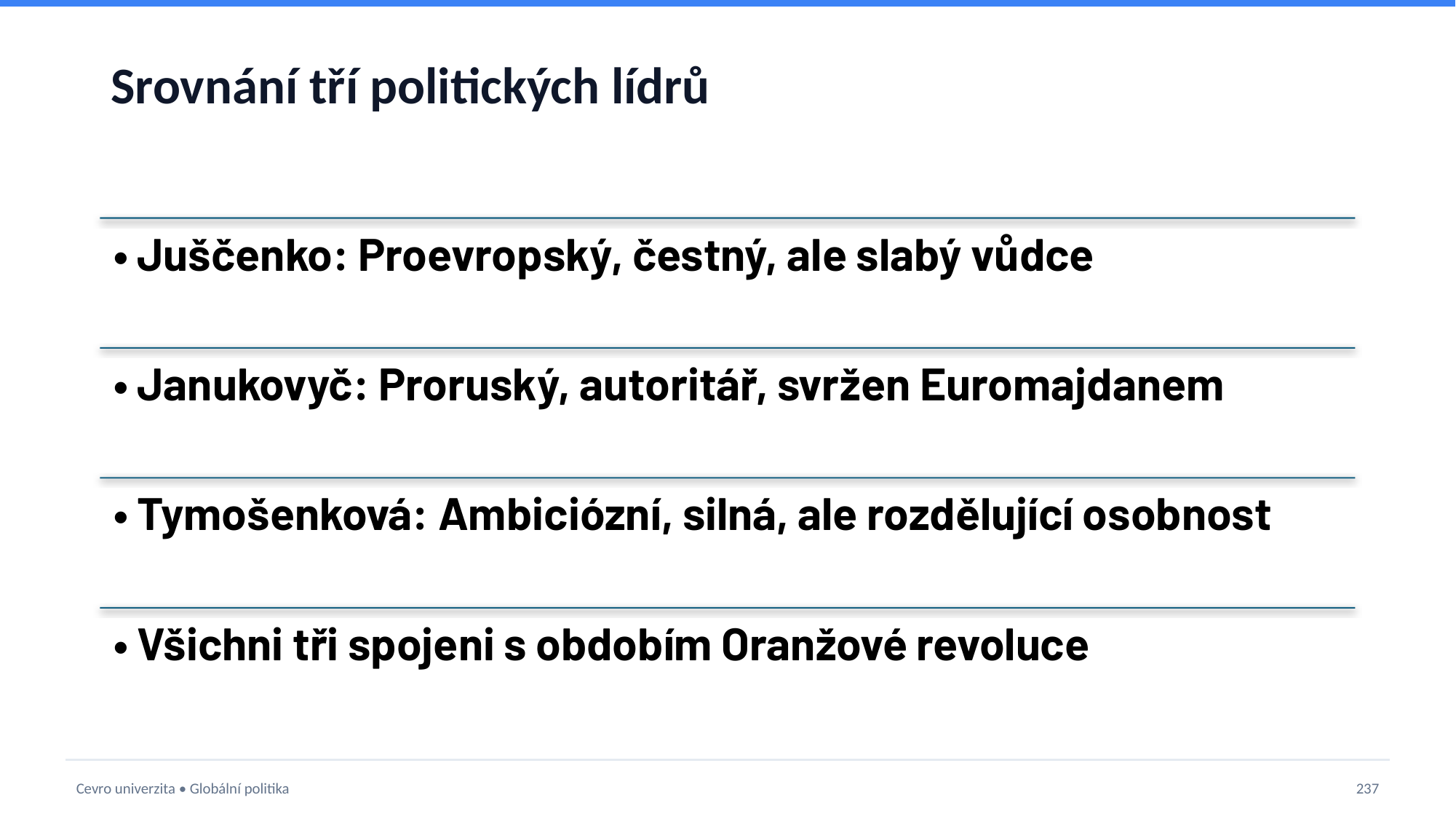

# Srovnání tří politických lídrů
• Juščenko: Proevropský, čestný, ale slabý vůdce
• Janukovyč: Proruský, autoritář, svržen Euromajdanem
• Tymošenková: Ambiciózní, silná, ale rozdělující osobnost
• Všichni tři spojeni s obdobím Oranžové revoluce

Cevro univerzita • Globální politika
237